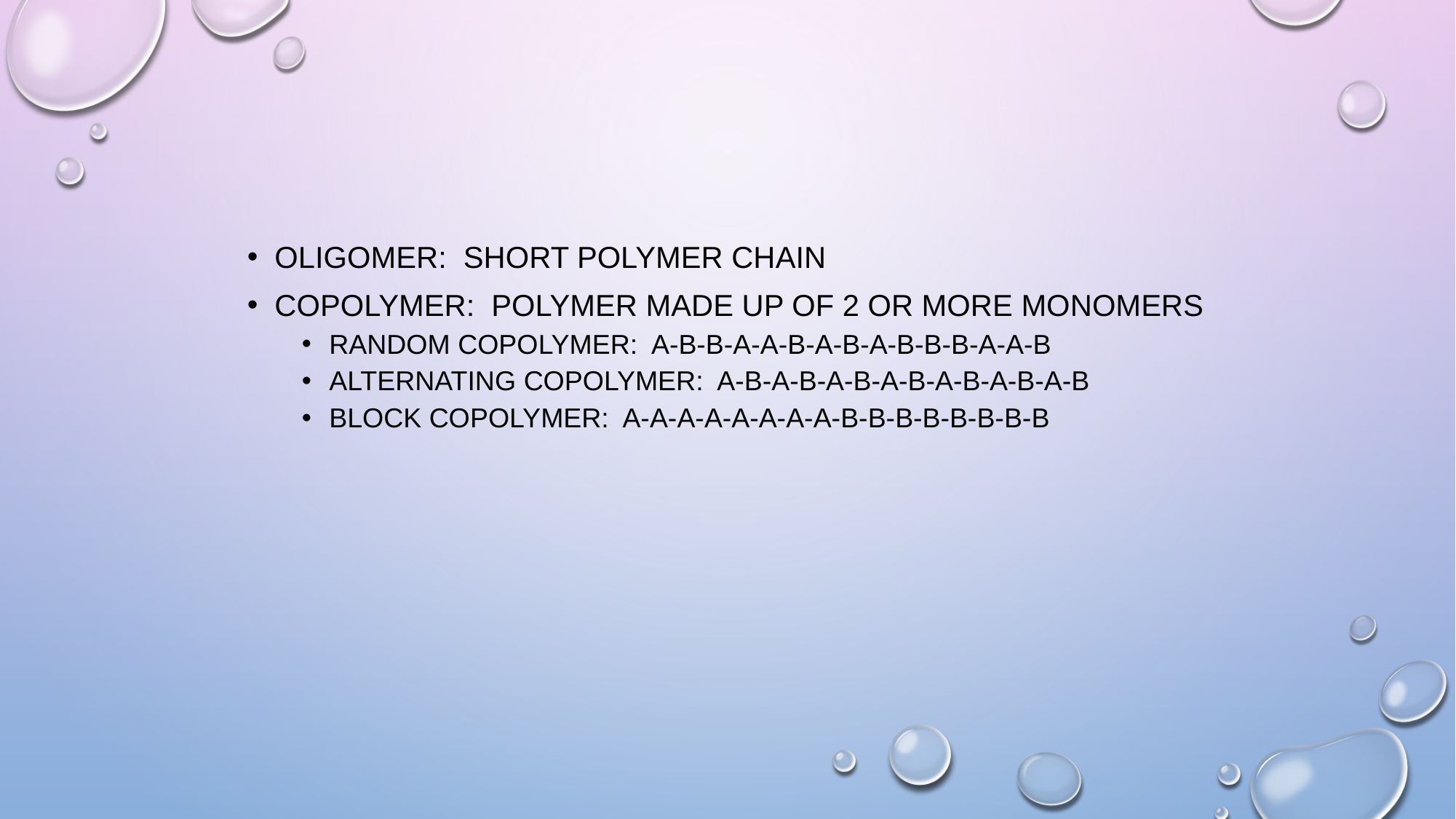

#
Oligomer:  Short polymer chain
Copolymer:  polymer made up of 2 or more monomers
Random copolymer:  A-B-B-A-A-B-A-B-A-B-B-B-A-A-B
Alternating copolymer:  A-B-A-B-A-B-A-B-A-B-A-B-A-B
Block copolymer:  A-A-A-A-A-A-A-A-B-B-B-B-B-B-B-B